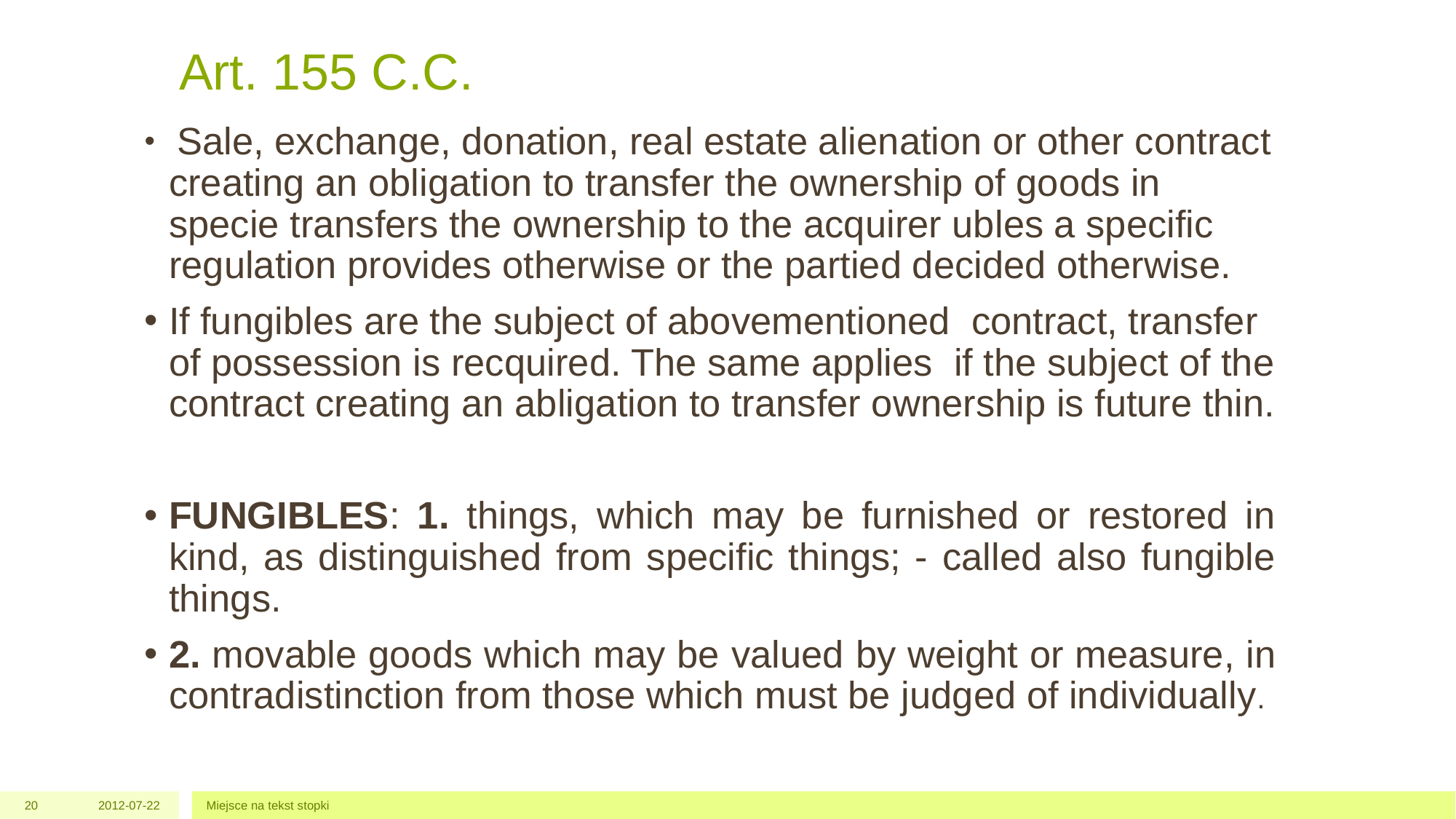

# Art. 155 C.C.
 Sale, exchange, donation, real estate alienation or other contract creating an obligation to transfer the ownership of goods in specie transfers the ownership to the acquirer ubles a specific regulation provides otherwise or the partied decided otherwise.
If fungibles are the subject of abovementioned  contract, transfer of possession is recquired. The same applies  if the subject of the contract creating an abligation to transfer ownership is future thin.

FUNGIBLES: 1. things, which may be furnished or restored in kind, as distinguished from specific things; - called also fungible things.
2. movable goods which may be valued by weight or measure, in contradistinction from those which must be judged of individually.
20
2012-07-22
Miejsce na tekst stopki